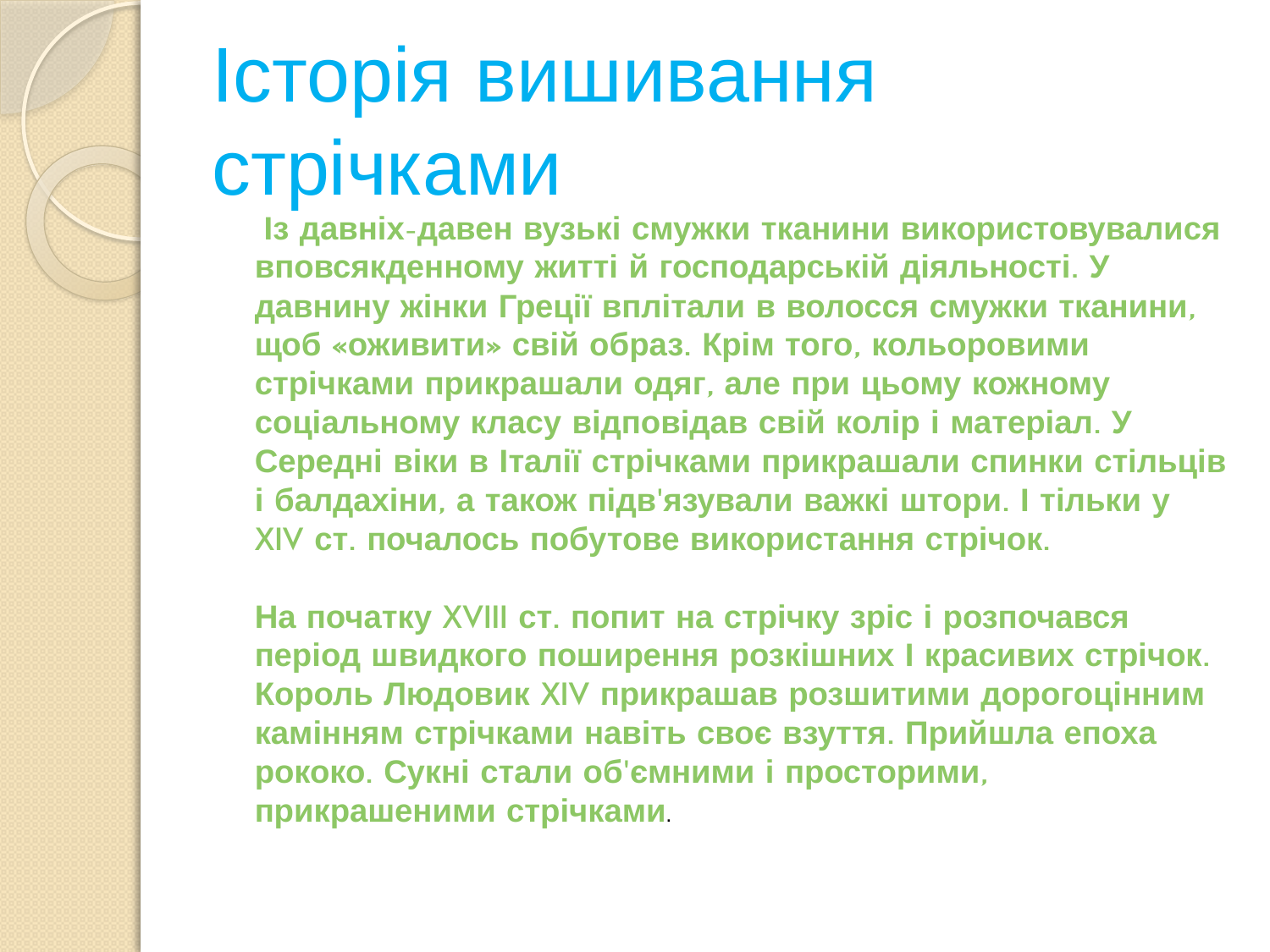

# Історія вишивання стрічками
    Із давніх-давен вузькі смужки тканини використовувалися вповсякденному житті й господарській діяльності. У давнину жінки Греції вплітали в волосся смужки тканини, щоб «оживити» свій образ. Крім того, кольоровими стрічками прикрашали одяг, але при цьому кожному соціальному класу відповідав свій колір і матеріал. У Середні віки в Італії стрічками прикрашали спинки стільців і балдахіни, а також підв'язували важкі штори. І тільки у XIV ст. почалось побутове використання стрічок.
На початку XVIII ст. попит на стрічку зріс і розпочався період швидкого поширення розкішних І красивих стрічок. Король Людовик XIV прикрашав розшитими дорогоцінним камінням стрічками навіть своє взуття. Прийшла епоха рококо. Сукні стали об'ємними і просторими, прикрашеними стрічками.